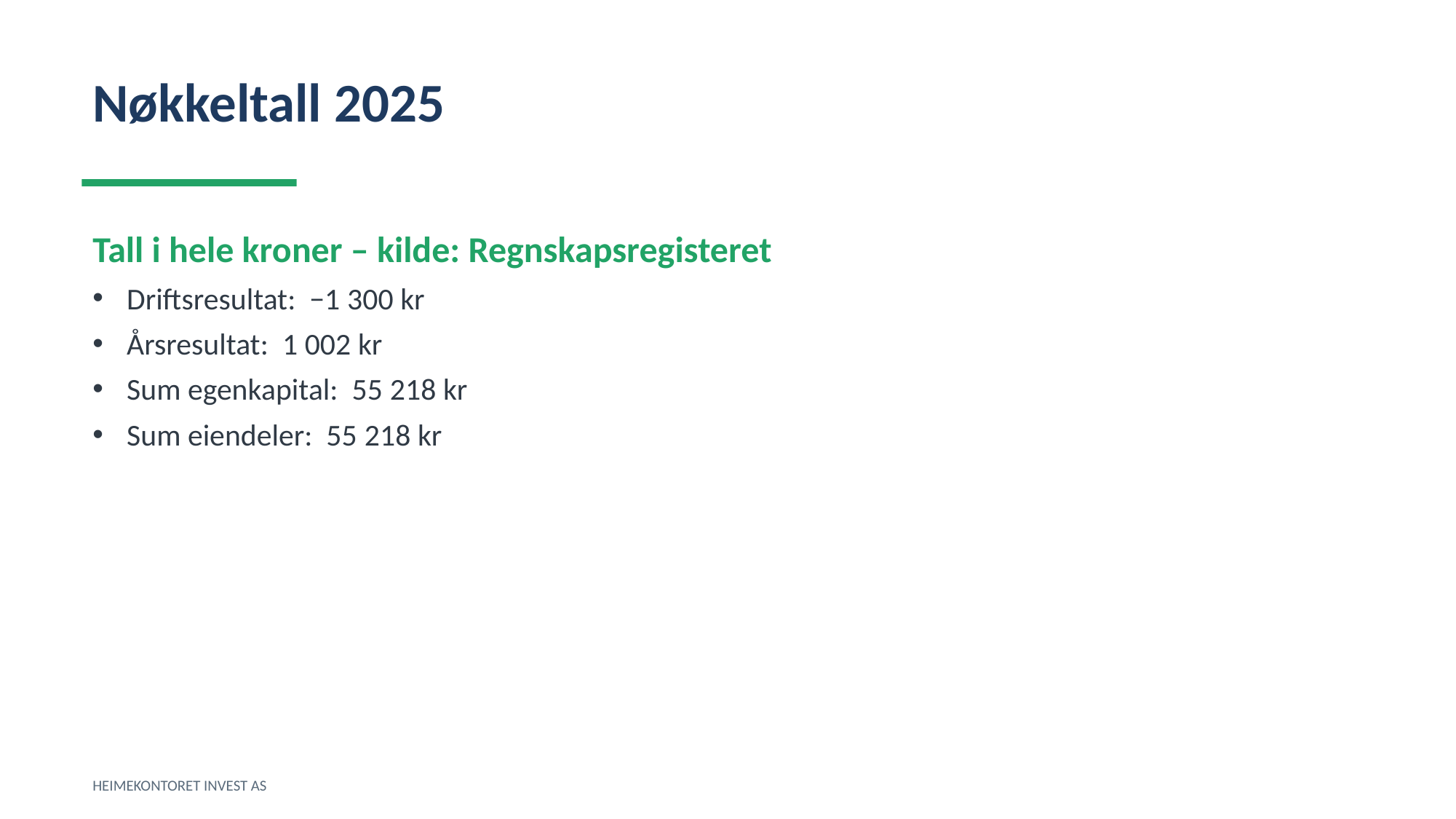

Nøkkeltall 2025

Tall i hele kroner – kilde: Regnskapsregisteret
Driftsresultat:  −1 300 kr
Årsresultat:  1 002 kr
Sum egenkapital:  55 218 kr
Sum eiendeler:  55 218 kr
HEIMEKONTORET INVEST AS